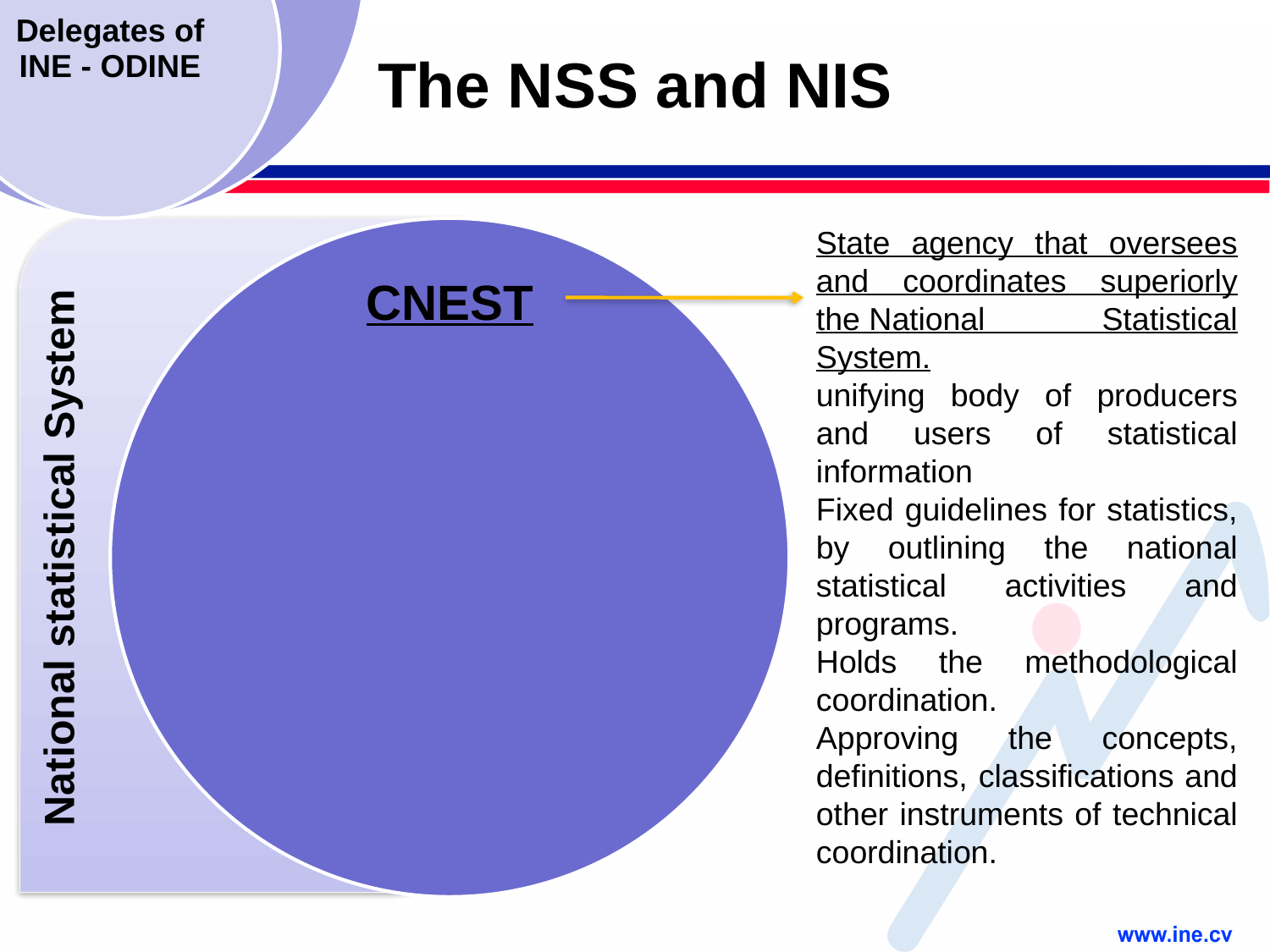

# The NSS and NIS
State agency that oversees and coordinates superiorly the National Statistical System.
unifying body of producers and users of statistical information
Fixed guidelines for statistics, by outlining the national statistical activities and programs.
Holds the methodological coordination.
Approving the concepts, definitions, classifications and other instruments of technical coordination.
CNEST
Delegates of INE - ODINE

National statistical System